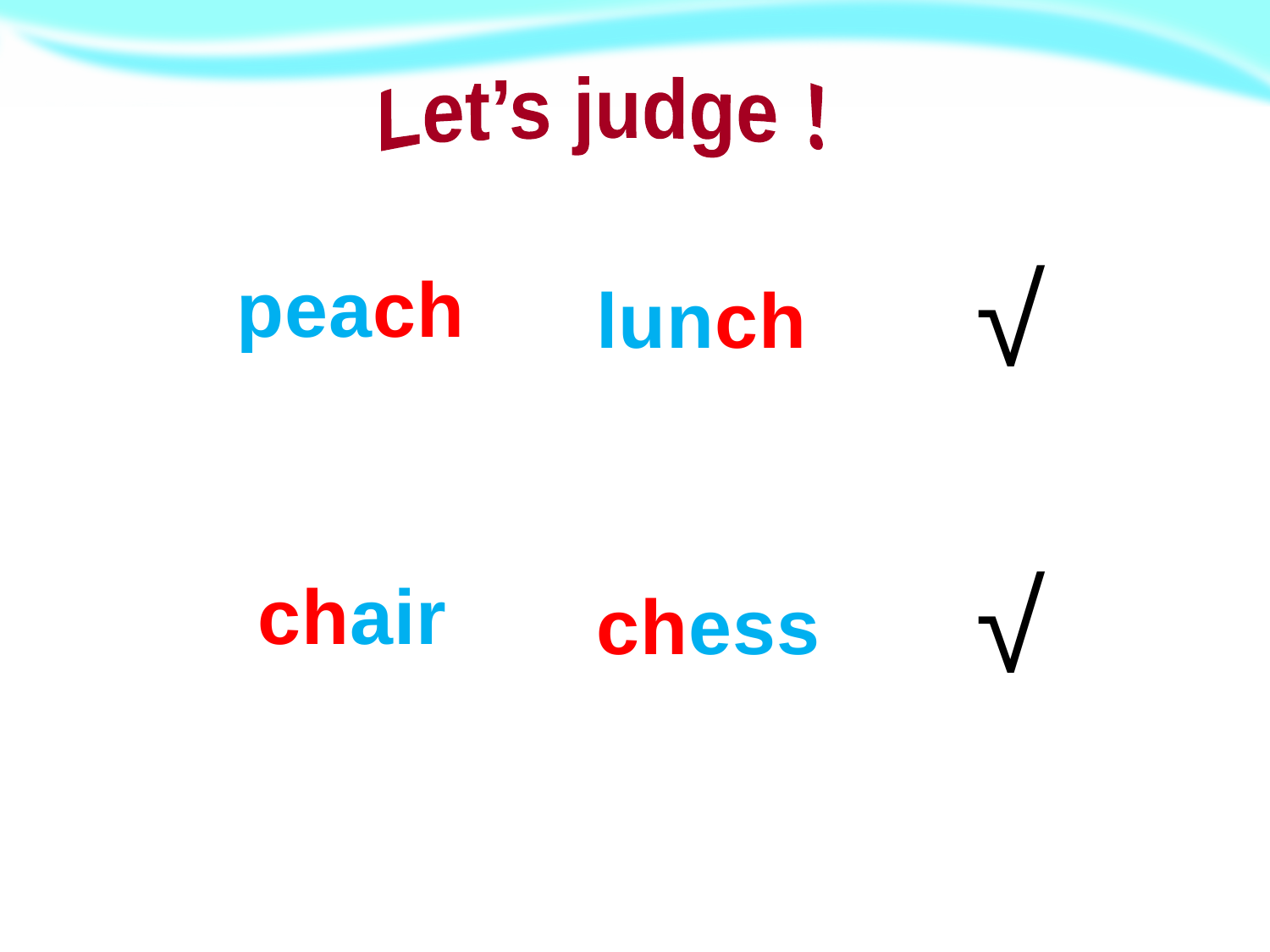

Let’s judge！
√
peach
lunch
√
chair
chess